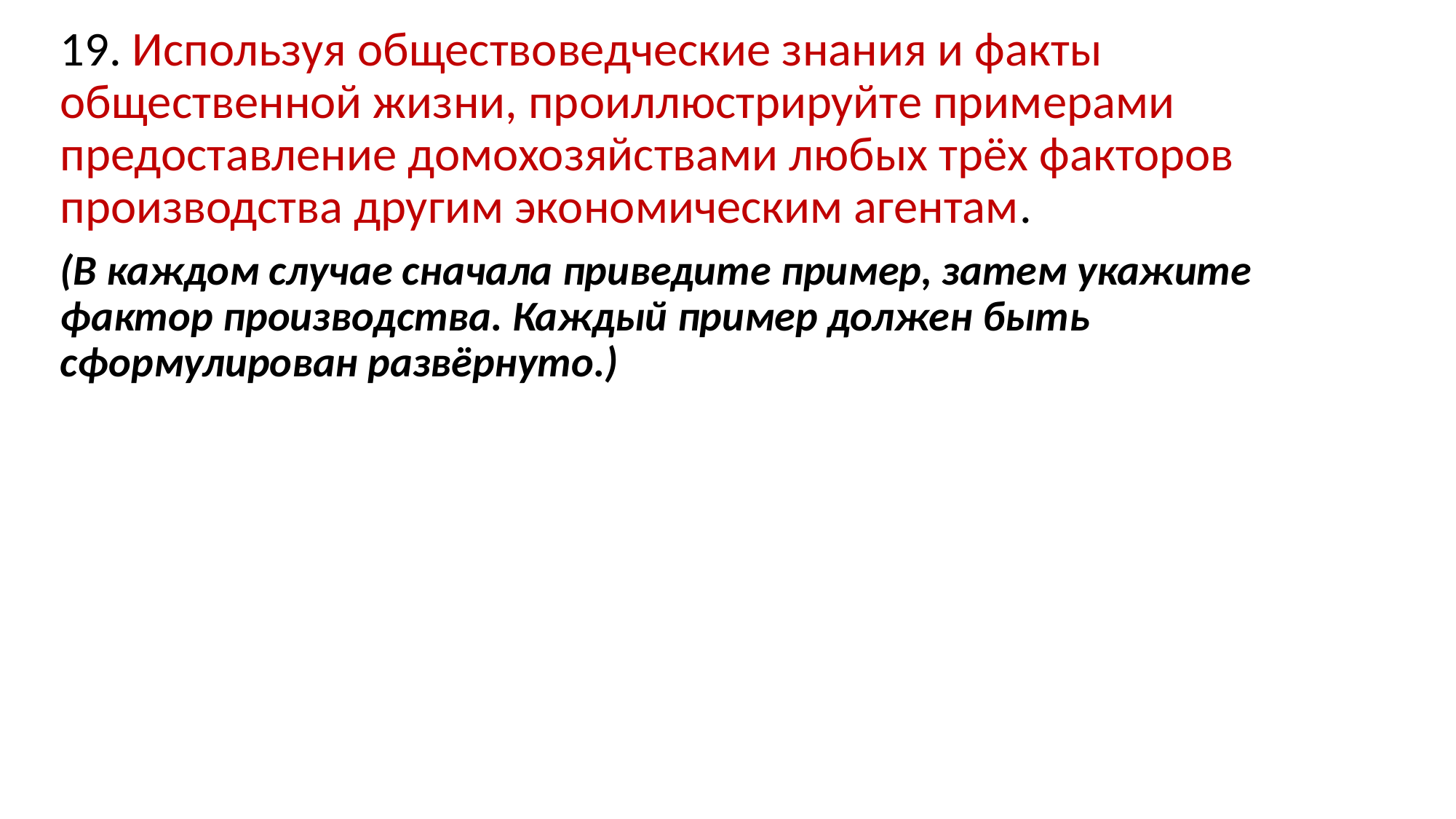

19. Используя обществоведческие знания и факты общественной жизни, проиллюстрируйте примерами предоставление домохозяйствами любых трёх факторов производства другим экономическим агентам.
(В каждом случае сначала приведите пример, затем укажите фактор производства. Каждый пример должен быть сформулирован развёрнуто.)